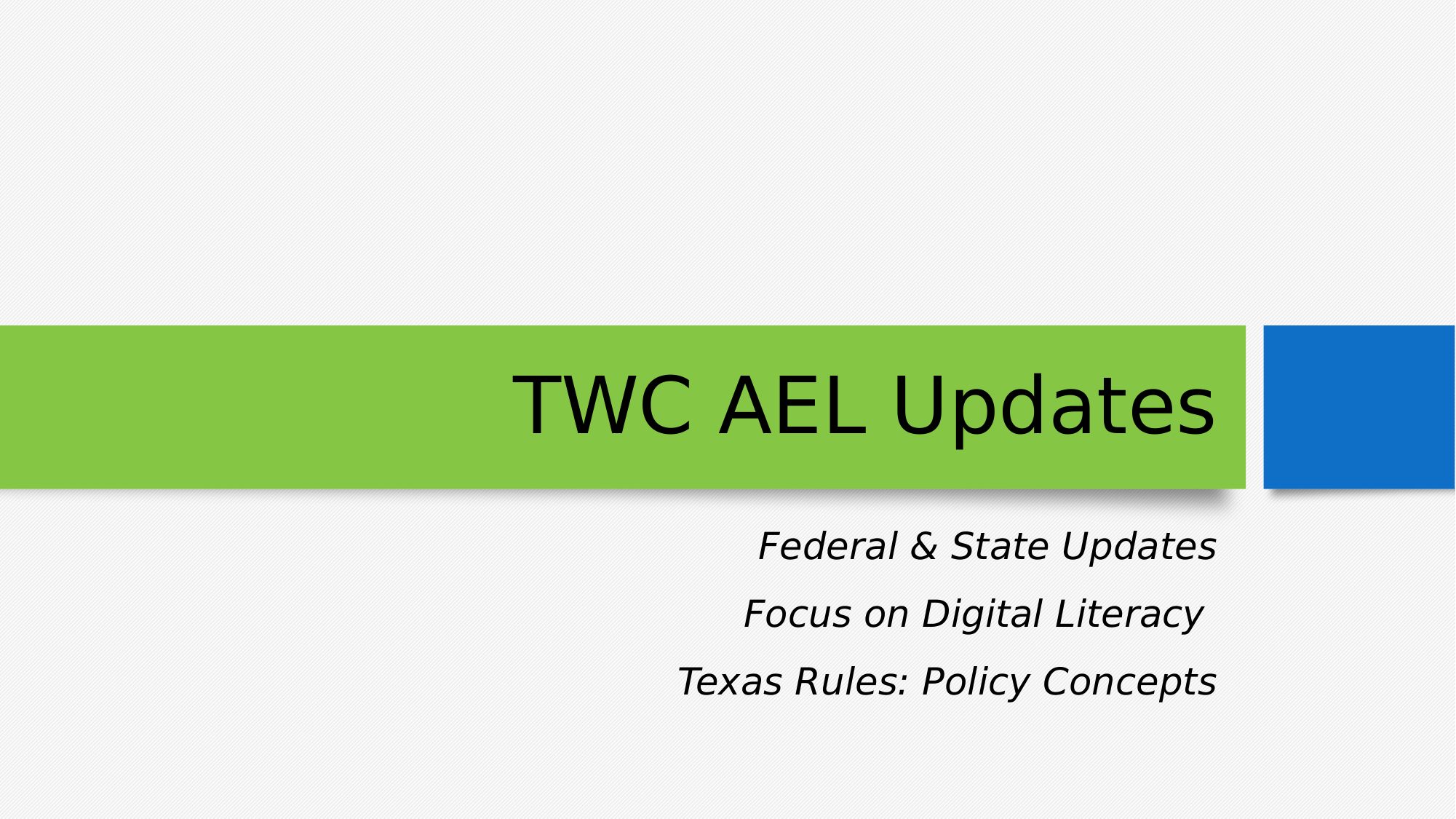

# TWC AEL Updates
Federal & State Updates
Focus on Digital Literacy
Texas Rules: Policy Concepts